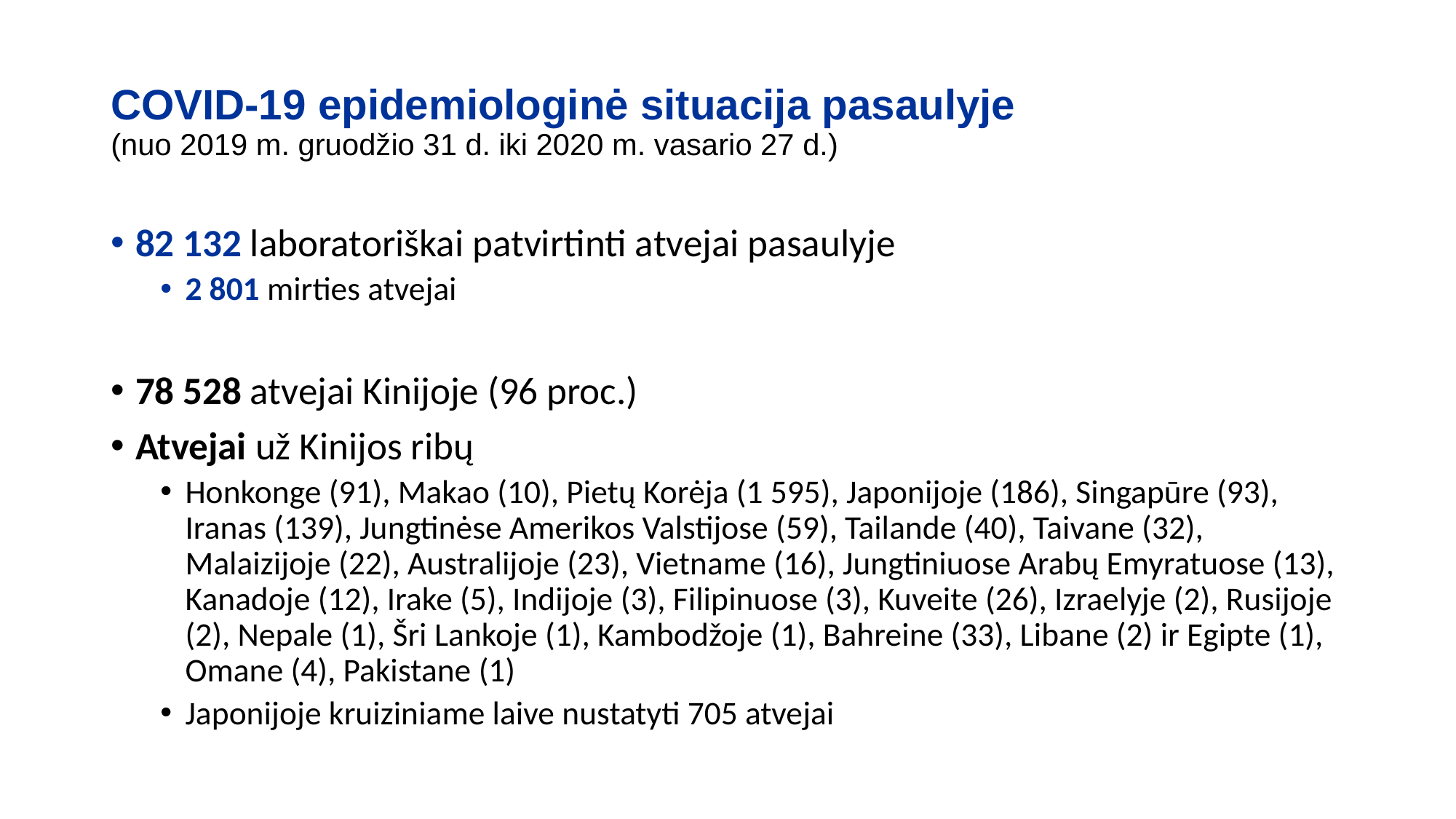

COVID-19 epidemiologinė situacija pasaulyje
(nuo 2019 m. gruodžio 31 d. iki 2020 m. vasario 27 d.)
82 132 laboratoriškai patvirtinti atvejai pasaulyje
2 801 mirties atvejai

78 528 atvejai Kinijoje (96 proc.)
Atvejai už Kinijos ribų
Honkonge (91), Makao (10), Pietų Korėja (1 595), Japonijoje (186), Singapūre (93), Iranas (139), Jungtinėse Amerikos Valstijose (59), Tailande (40), Taivane (32), Malaizijoje (22), Australijoje (23), Vietname (16), Jungtiniuose Arabų Emyratuose (13), Kanadoje (12), Irake (5), Indijoje (3), Filipinuose (3), Kuveite (26), Izraelyje (2), Rusijoje (2), Nepale (1), Šri Lankoje (1), Kambodžoje (1), Bahreine (33), Libane (2) ir Egipte (1), Omane (4), Pakistane (1)
Japonijoje kruiziniame laive nustatyti 705 atvejai